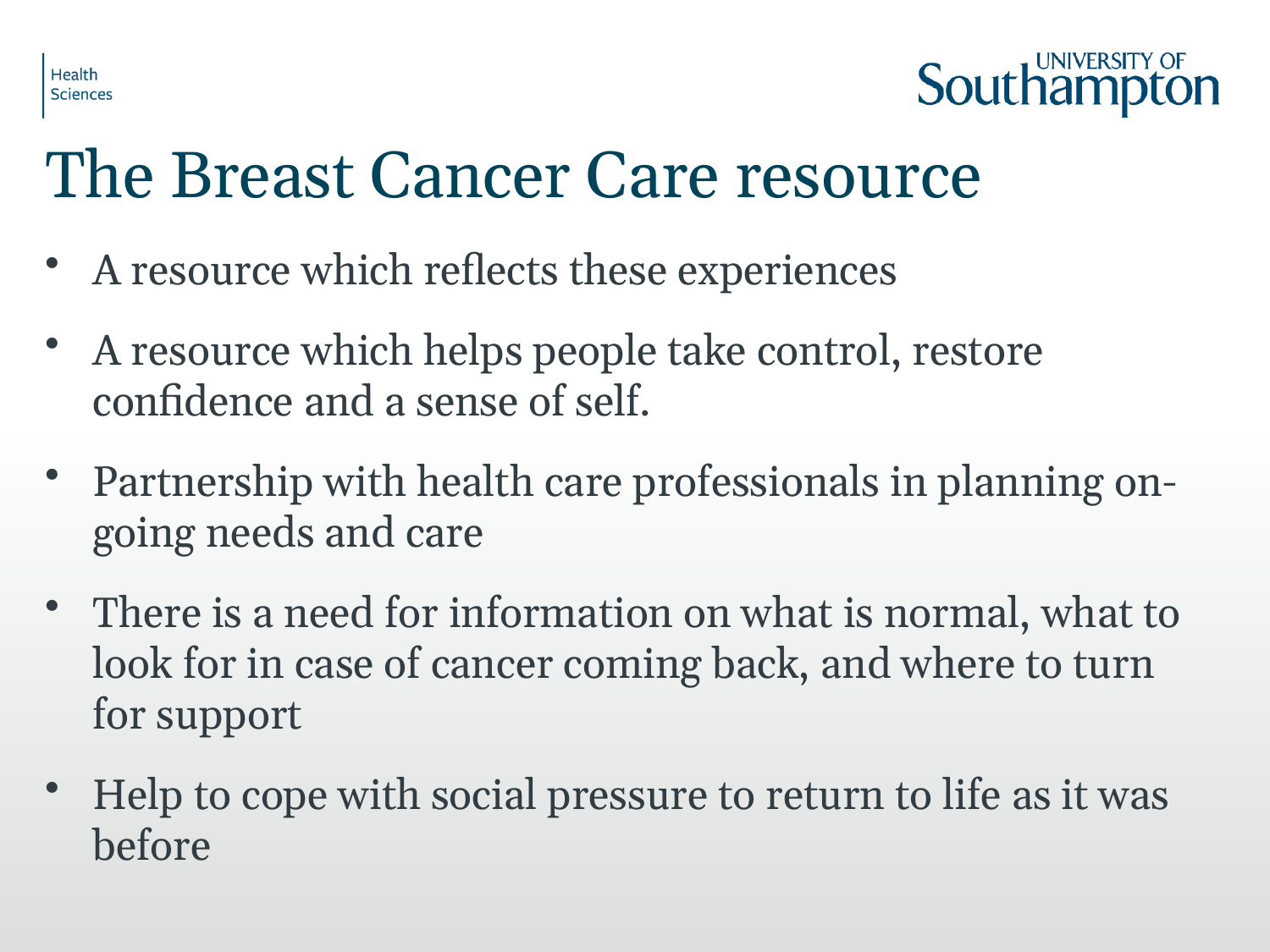

# The Breast Cancer Care resource
A resource which reflects these experiences
A resource which helps people take control, restore confidence and a sense of self.
Partnership with health care professionals in planning on-going needs and care
There is a need for information on what is normal, what to look for in case of cancer coming back, and where to turn for support
Help to cope with social pressure to return to life as it was before